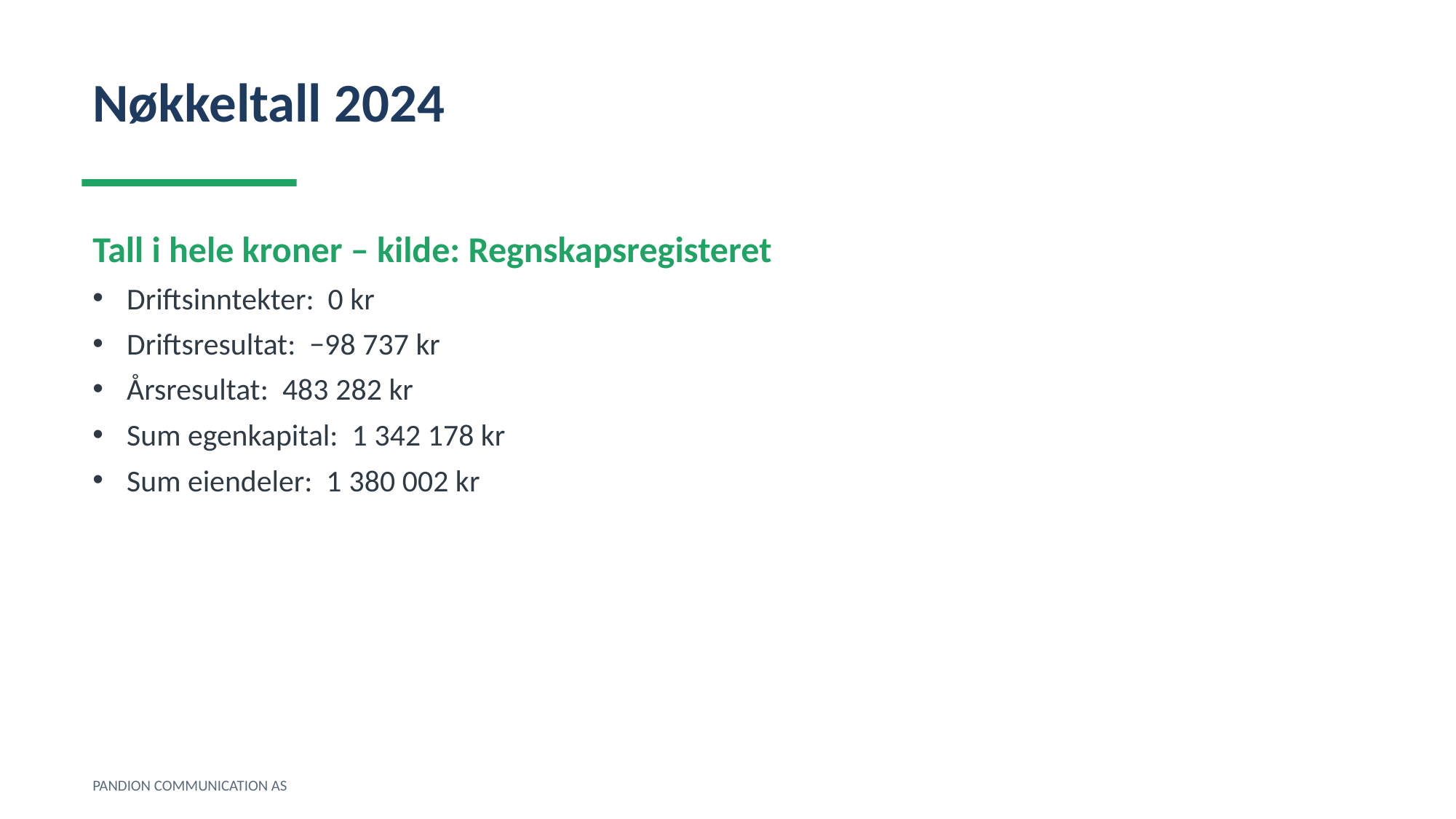

Nøkkeltall 2024

Tall i hele kroner – kilde: Regnskapsregisteret
Driftsinntekter:  0 kr
Driftsresultat:  −98 737 kr
Årsresultat:  483 282 kr
Sum egenkapital:  1 342 178 kr
Sum eiendeler:  1 380 002 kr
PANDION COMMUNICATION AS